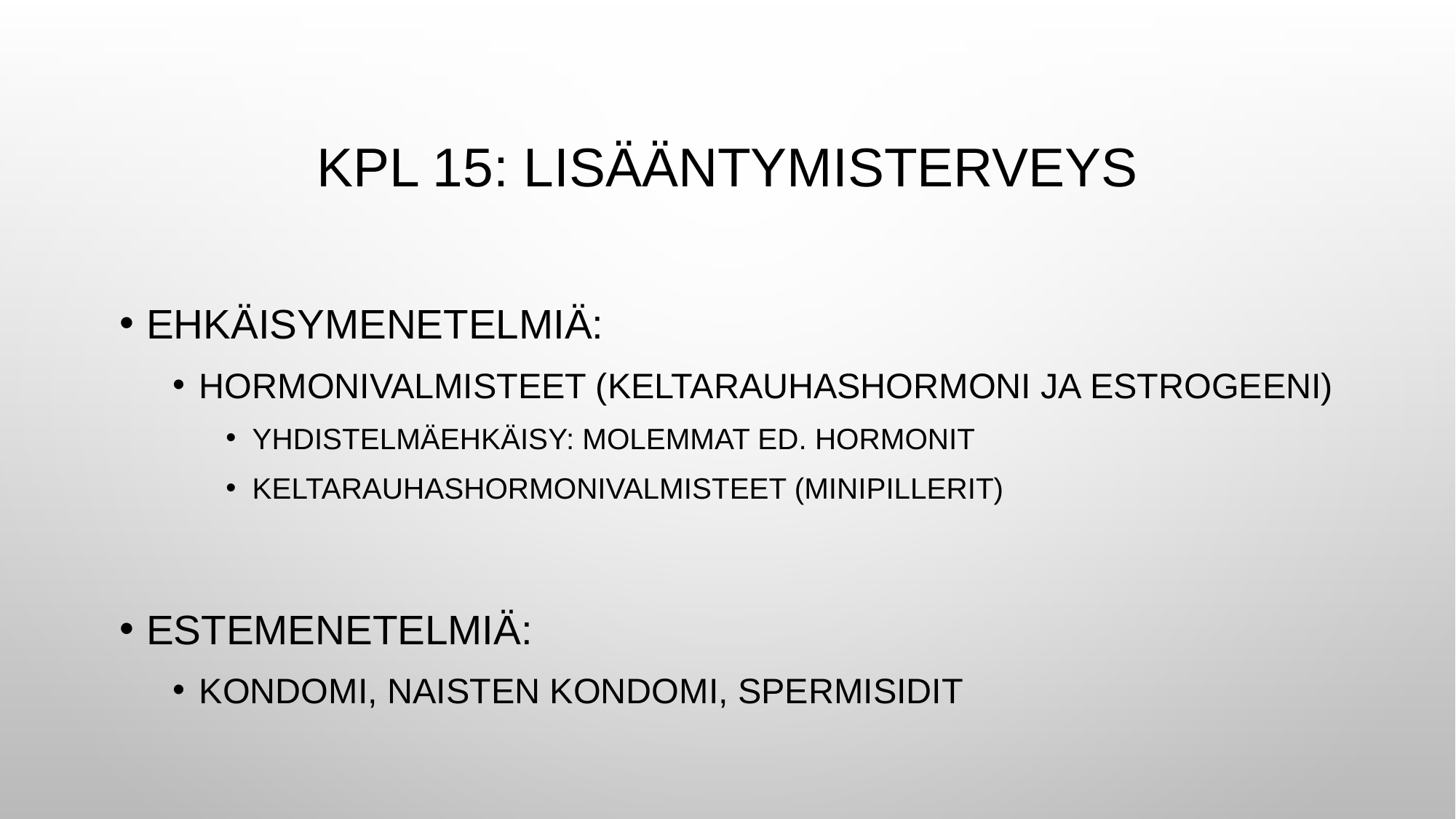

# Kpl 15: lisääntymisterveys
Ehkäisymenetelmiä:
Hormonivalmisteet (keltarauhashormoni ja estrogeeni)
Yhdistelmäehkäisy: molemmat ed. hormonit
Keltarauhashormonivalmisteet (minipillerit)

Estemenetelmiä:
Kondomi, naisten kondomi, spermisidit